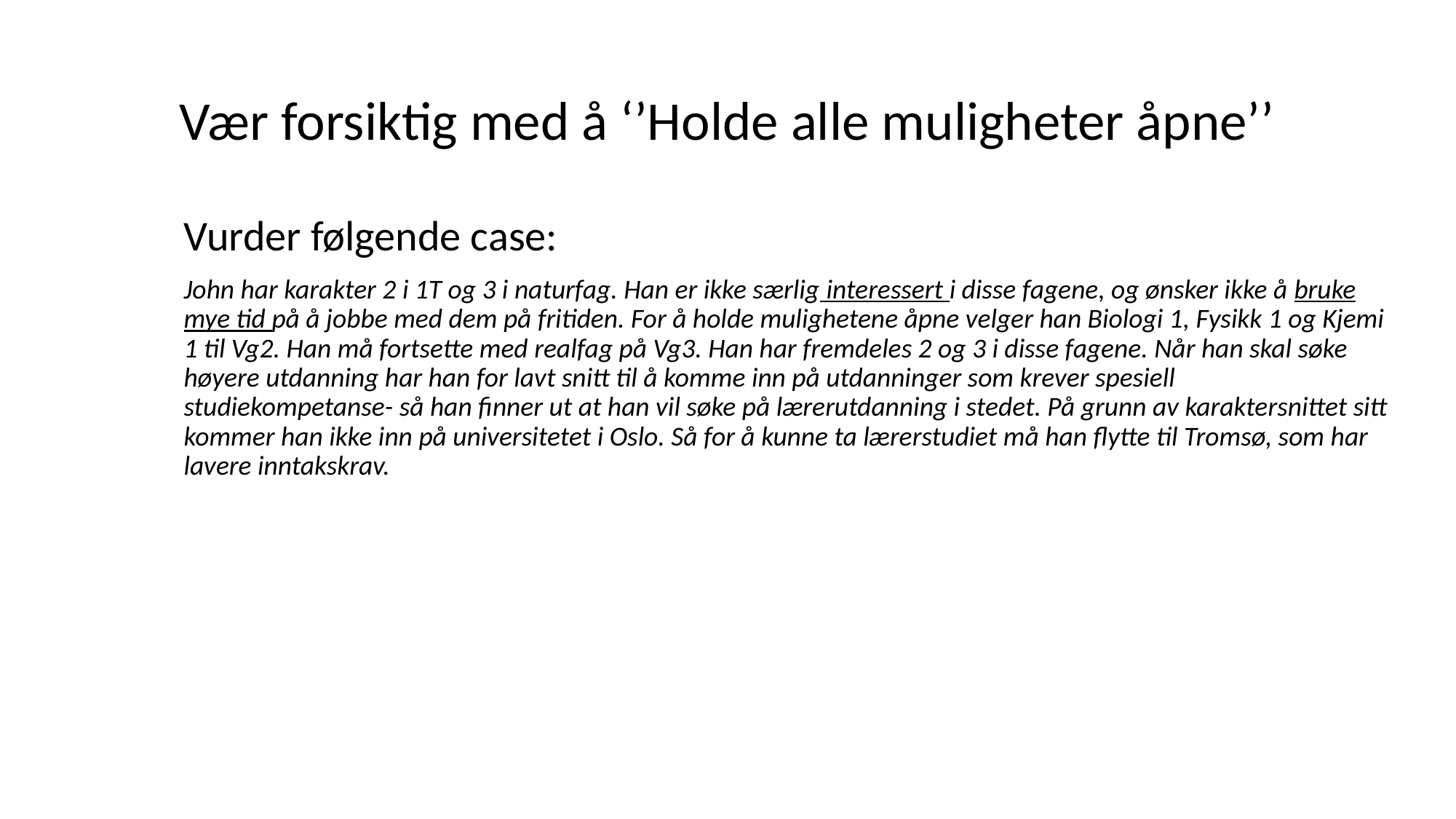

# Vær forsiktig med å ‘’Holde alle muligheter åpne’’
Vurder følgende case:
John har karakter 2 i 1T og 3 i naturfag. Han er ikke særlig interessert i disse fagene, og ønsker ikke å bruke mye tid på å jobbe med dem på fritiden. For å holde mulighetene åpne velger han Biologi 1, Fysikk 1 og Kjemi 1 til Vg2. Han må fortsette med realfag på Vg3. Han har fremdeles 2 og 3 i disse fagene. Når han skal søke høyere utdanning har han for lavt snitt til å komme inn på utdanninger som krever spesiell studiekompetanse- så han finner ut at han vil søke på lærerutdanning i stedet. På grunn av karaktersnittet sitt kommer han ikke inn på universitetet i Oslo. Så for å kunne ta lærerstudiet må han flytte til Tromsø, som har lavere inntakskrav.